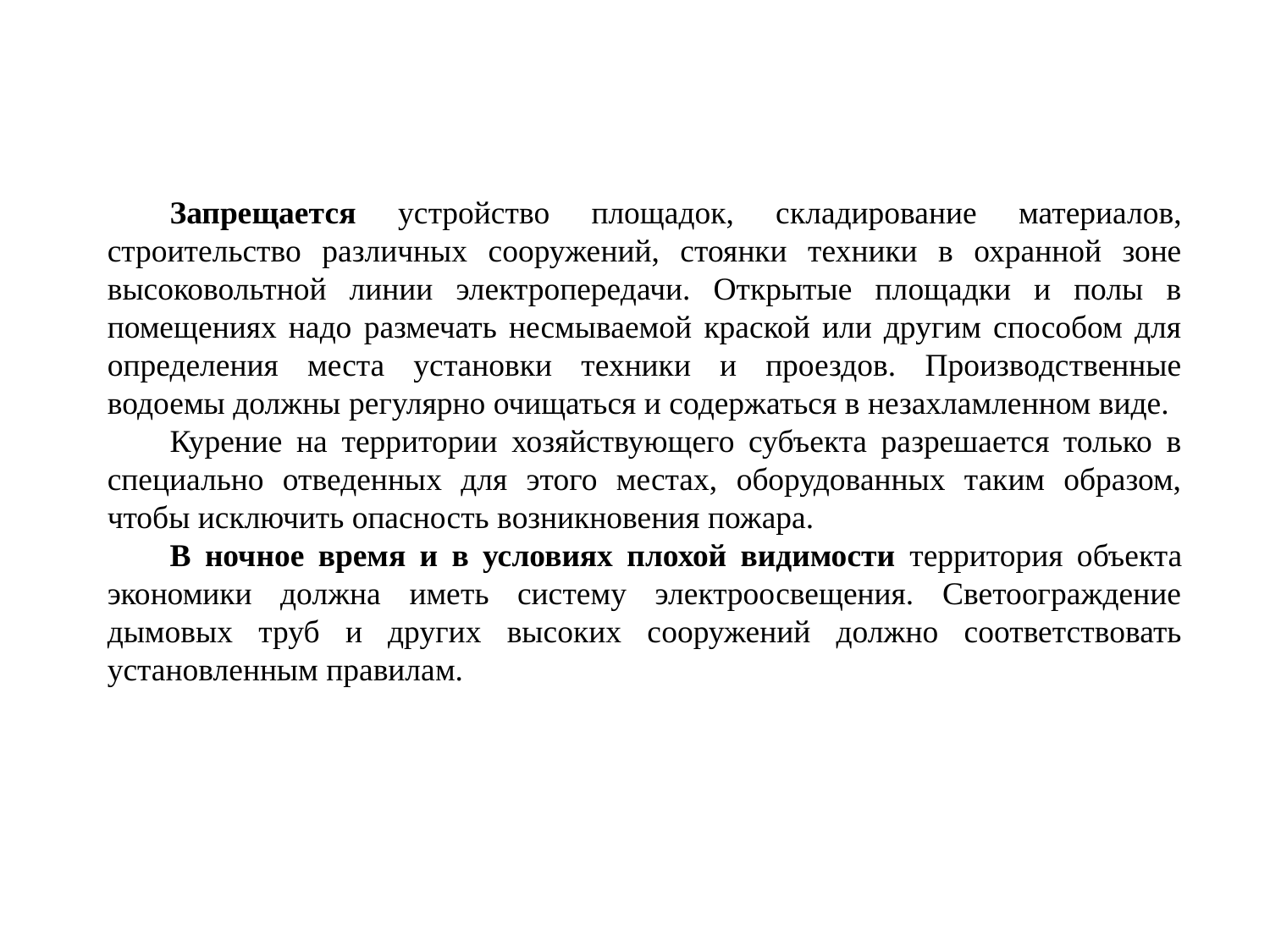

Запрещается устройство площадок, складирование материалов, строительство различных сооружений, стоянки техники в охранной зоне высоковольтной линии электропередачи. Открытые площадки и полы в помещениях надо размечать несмываемой краской или другим способом для определения места установки техники и проездов. Производственные водоемы должны регулярно очищаться и содержаться в незахламленном виде.
Курение на территории хозяйствующего субъекта разрешается только в специально отведенных для этого местах, оборудованных таким образом, чтобы исключить опасность возникновения пожара.
В ночное время и в условиях плохой видимости территория объекта экономики должна иметь систему электроосвещения. Светоограждение дымовых труб и других высоких сооружений должно соответствовать установленным правилам.